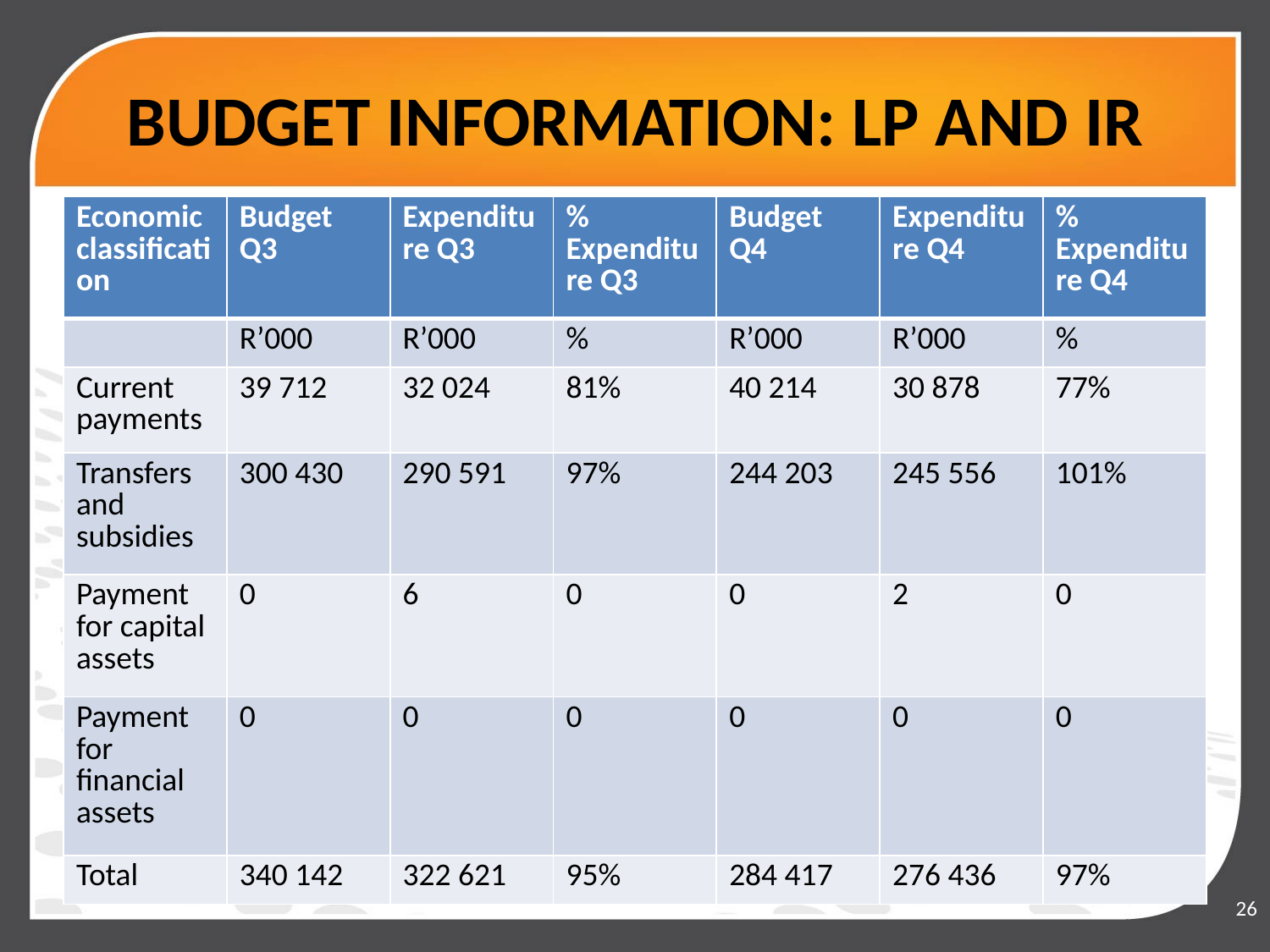

# BUDGET INFORMATION: LP AND IR
| Economic classification | Budget Q3 | Expenditure Q3 | % Expenditure Q3 | Budget Q4 | Expenditure Q4 | % Expenditure Q4 |
| --- | --- | --- | --- | --- | --- | --- |
|  | R’000 | R’000 | % | R’000 | R’000 | % |
| Current payments | 39 712 | 32 024 | 81% | 40 214 | 30 878 | 77% |
| Transfers and subsidies | 300 430 | 290 591 | 97% | 244 203 | 245 556 | 101% |
| Payment for capital assets | 0 | 6 | 0 | 0 | 2 | 0 |
| Payment for financial assets | 0 | 0 | 0 | 0 | 0 | 0 |
| Total | 340 142 | 322 621 | 95% | 284 417 | 276 436 | 97% |
26